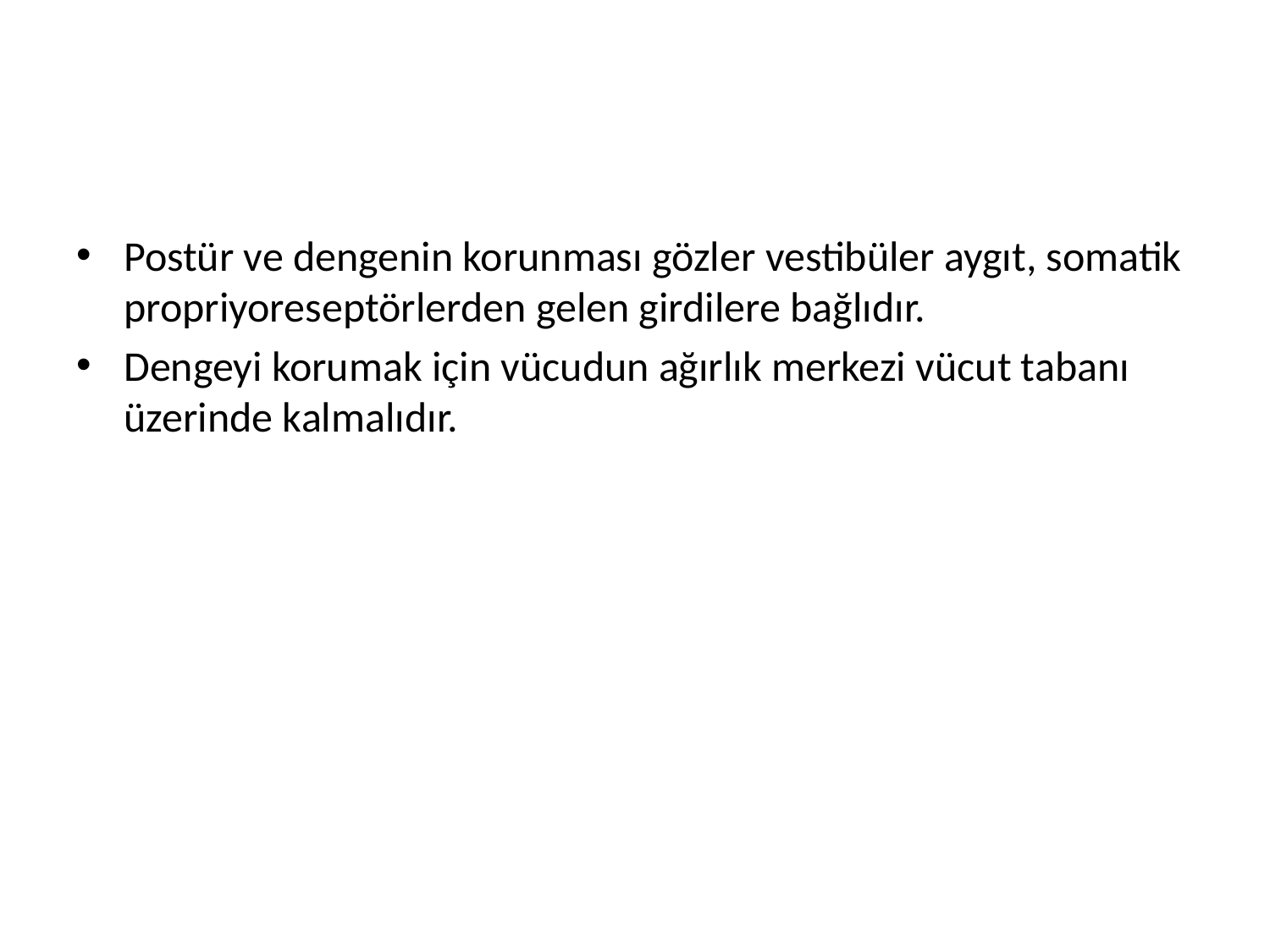

#
Postür ve dengenin korunması gözler vestibüler aygıt, somatik propriyoreseptörlerden gelen girdilere bağlıdır.
Dengeyi korumak için vücudun ağırlık merkezi vücut tabanı üzerinde kalmalıdır.